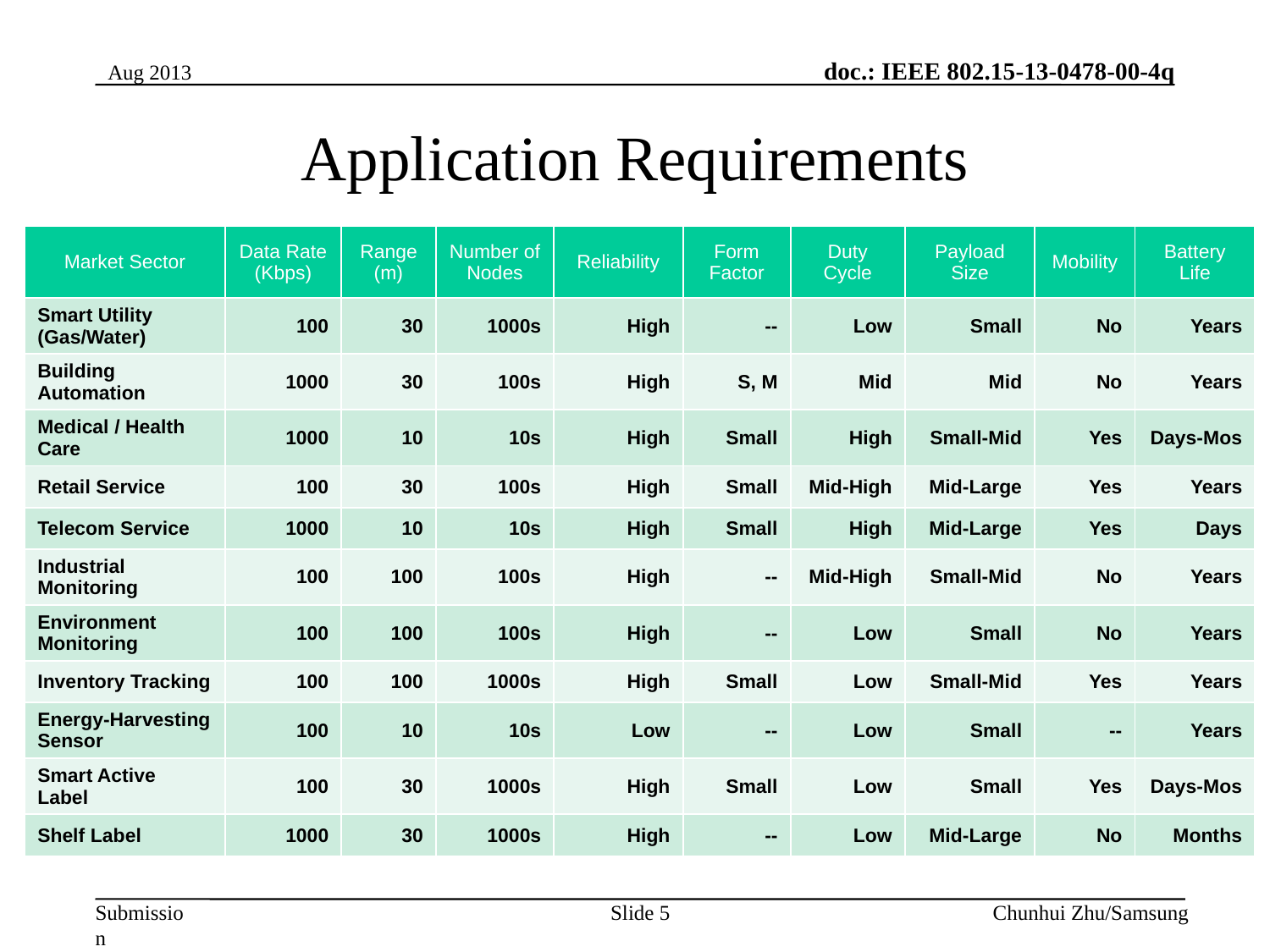

Aug 2013
# Application Requirements
| Market Sector | Data Rate (Kbps) | Range (m) | Number of Nodes | Reliability | Form Factor | Duty Cycle | Payload Size | Mobility | Battery Life |
| --- | --- | --- | --- | --- | --- | --- | --- | --- | --- |
| Smart Utility (Gas/Water) | 100 | 30 | 1000s | High | -- | Low | Small | No | Years |
| Building Automation | 1000 | 30 | 100s | High | S, M | Mid | Mid | No | Years |
| Medical / Health Care | 1000 | 10 | 10s | High | Small | High | Small-Mid | Yes | Days-Mos |
| Retail Service | 100 | 30 | 100s | High | Small | Mid-High | Mid-Large | Yes | Years |
| Telecom Service | 1000 | 10 | 10s | High | Small | High | Mid-Large | Yes | Days |
| Industrial Monitoring | 100 | 100 | 100s | High | -- | Mid-High | Small-Mid | No | Years |
| Environment Monitoring | 100 | 100 | 100s | High | -- | Low | Small | No | Years |
| Inventory Tracking | 100 | 100 | 1000s | High | Small | Low | Small-Mid | Yes | Years |
| Energy-Harvesting Sensor | 100 | 10 | 10s | Low | -- | Low | Small | -- | Years |
| Smart Active Label | 100 | 30 | 1000s | High | Small | Low | Small | Yes | Days-Mos |
| Shelf Label | 1000 | 30 | 1000s | High | -- | Low | Mid-Large | No | Months |
5
Chunhui Zhu/Samsung